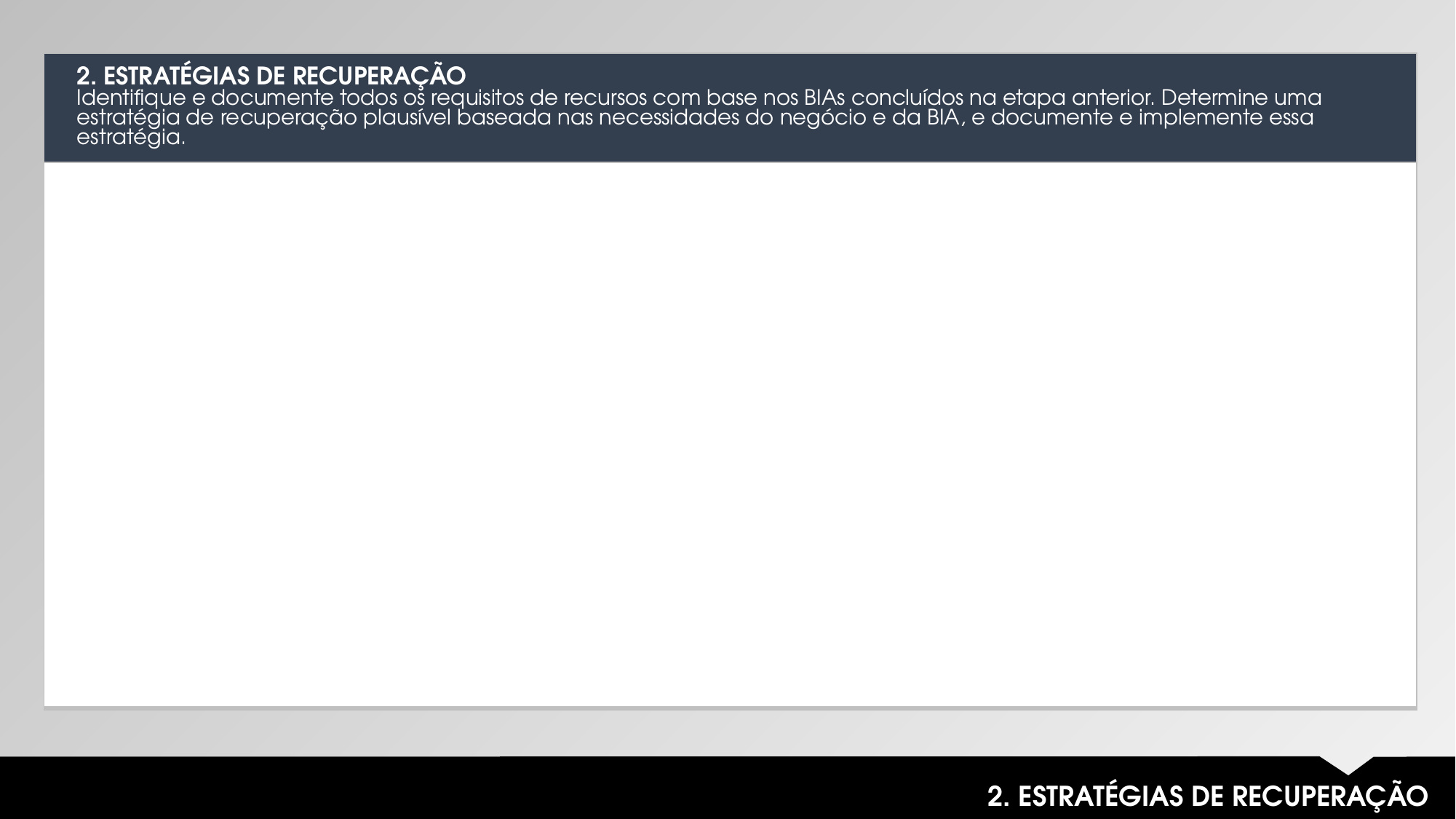

| 2. ESTRATÉGIAS DE RECUPERAÇÃO Identifique e documente todos os requisitos de recursos com base nos BIAs concluídos na etapa anterior. Determine uma estratégia de recuperação plausível baseada nas necessidades do negócio e da BIA, e documente e implemente essa estratégia. |
| --- |
|  |

2. ESTRATÉGIAS DE RECUPERAÇÃO